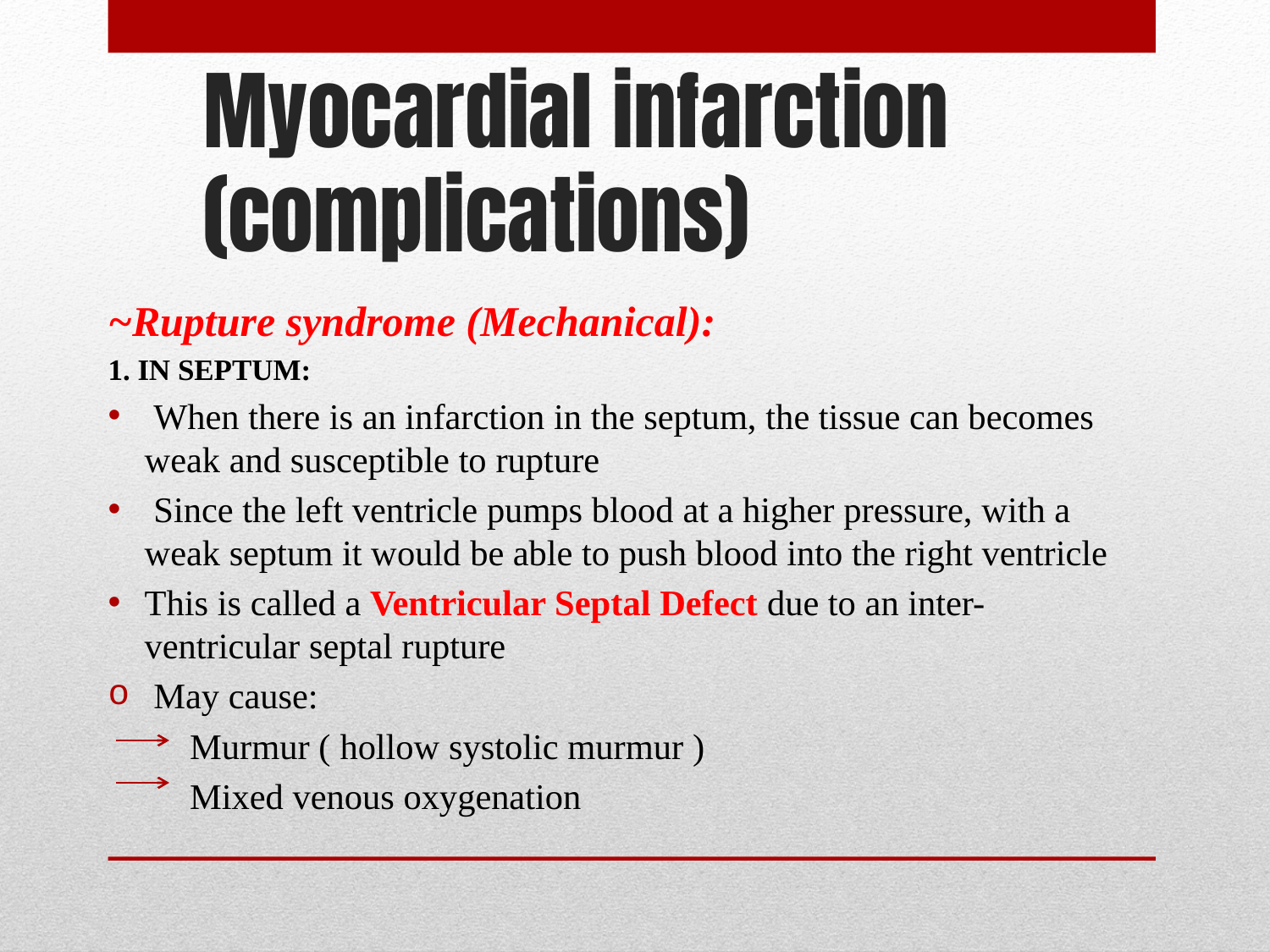

# Myocardial infarction (complications)
~Rupture syndrome (Mechanical):
1. IN SEPTUM:
 When there is an infarction in the septum, the tissue can becomes weak and susceptible to rupture
 Since the left ventricle pumps blood at a higher pressure, with a weak septum it would be able to push blood into the right ventricle
This is called a Ventricular Septal Defect due to an inter-ventricular septal rupture
 May cause:
         Murmur ( hollow systolic murmur )
         Mixed venous oxygenation